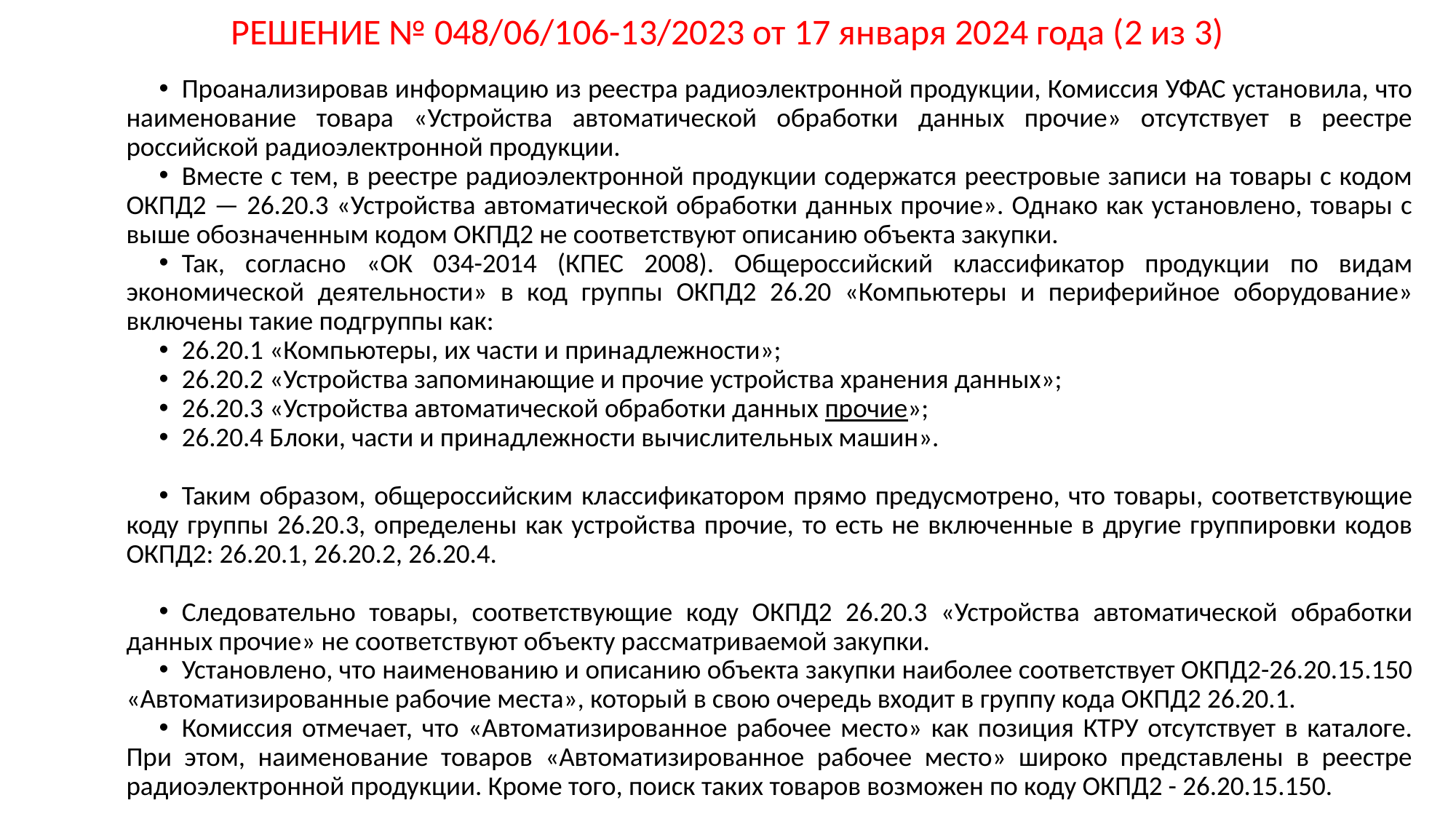

# РЕШЕНИЕ № 048/06/106-13/2023 от 17 января 2024 года (2 из 3)
Проанализировав информацию из реестра радиоэлектронной продукции, Комиссия УФАС установила, что наименование товара «Устройства автоматической обработки данных прочие» отсутствует в реестре российской радиоэлектронной продукции.
Вместе с тем, в реестре радиоэлектронной продукции содержатся реестровые записи на товары с кодом ОКПД2 — 26.20.3 «Устройства автоматической обработки данных прочие». Однако как установлено, товары с выше обозначенным кодом ОКПД2 не соответствуют описанию объекта закупки.
Так, согласно «ОК 034-2014 (КПЕС 2008). Общероссийский классификатор продукции по видам экономической деятельности» в код группы ОКПД2 26.20 «Компьютеры и периферийное оборудование» включены такие подгруппы как:
26.20.1 «Компьютеры, их части и принадлежности»;
26.20.2 «Устройства запоминающие и прочие устройства хранения данных»;
26.20.3 «Устройства автоматической обработки данных прочие»;
26.20.4 Блоки, части и принадлежности вычислительных машин».

Таким образом, общероссийским классификатором прямо предусмотрено, что товары, соответствующие коду группы 26.20.3, определены как устройства прочие, то есть не включенные в другие группировки кодов ОКПД2: 26.20.1, 26.20.2, 26.20.4.

Следовательно товары, соответствующие коду ОКПД2 26.20.3 «Устройства автоматической обработки данных прочие» не соответствуют объекту рассматриваемой закупки.
Установлено, что наименованию и описанию объекта закупки наиболее соответствует ОКПД2-26.20.15.150 «Автоматизированные рабочие места», который в свою очередь входит в группу кода ОКПД2 26.20.1.
Комиссия отмечает, что «Автоматизированное рабочее место» как позиция КТРУ отсутствует в каталоге. При этом, наименование товаров «Автоматизированное рабочее место» широко представлены в реестре радиоэлектронной продукции. Кроме того, поиск таких товаров возможен по коду ОКПД2 - 26.20.15.150.